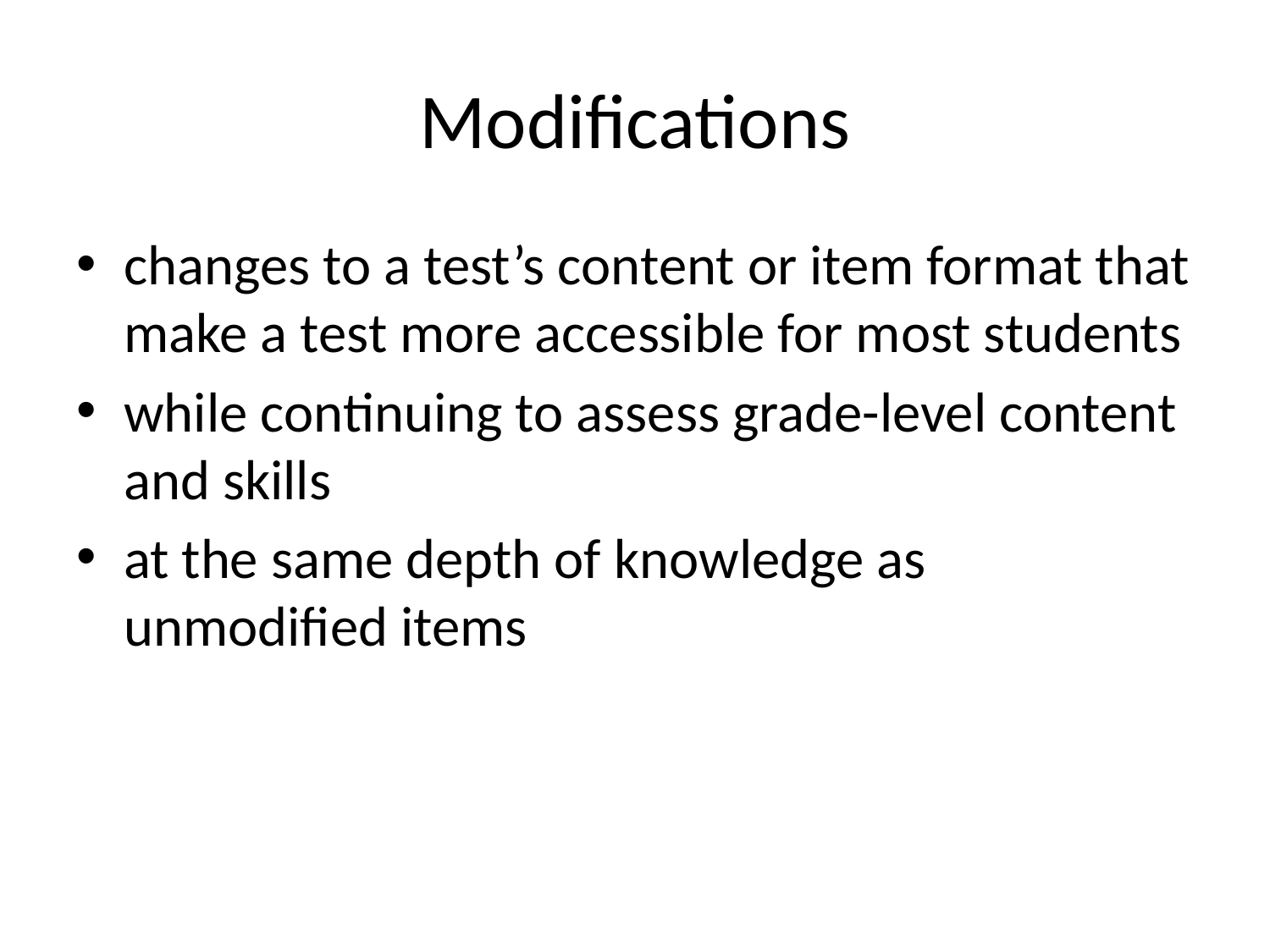

# Modifications
changes to a test’s content or item format that make a test more accessible for most students
while continuing to assess grade-level content and skills
at the same depth of knowledge as unmodified items